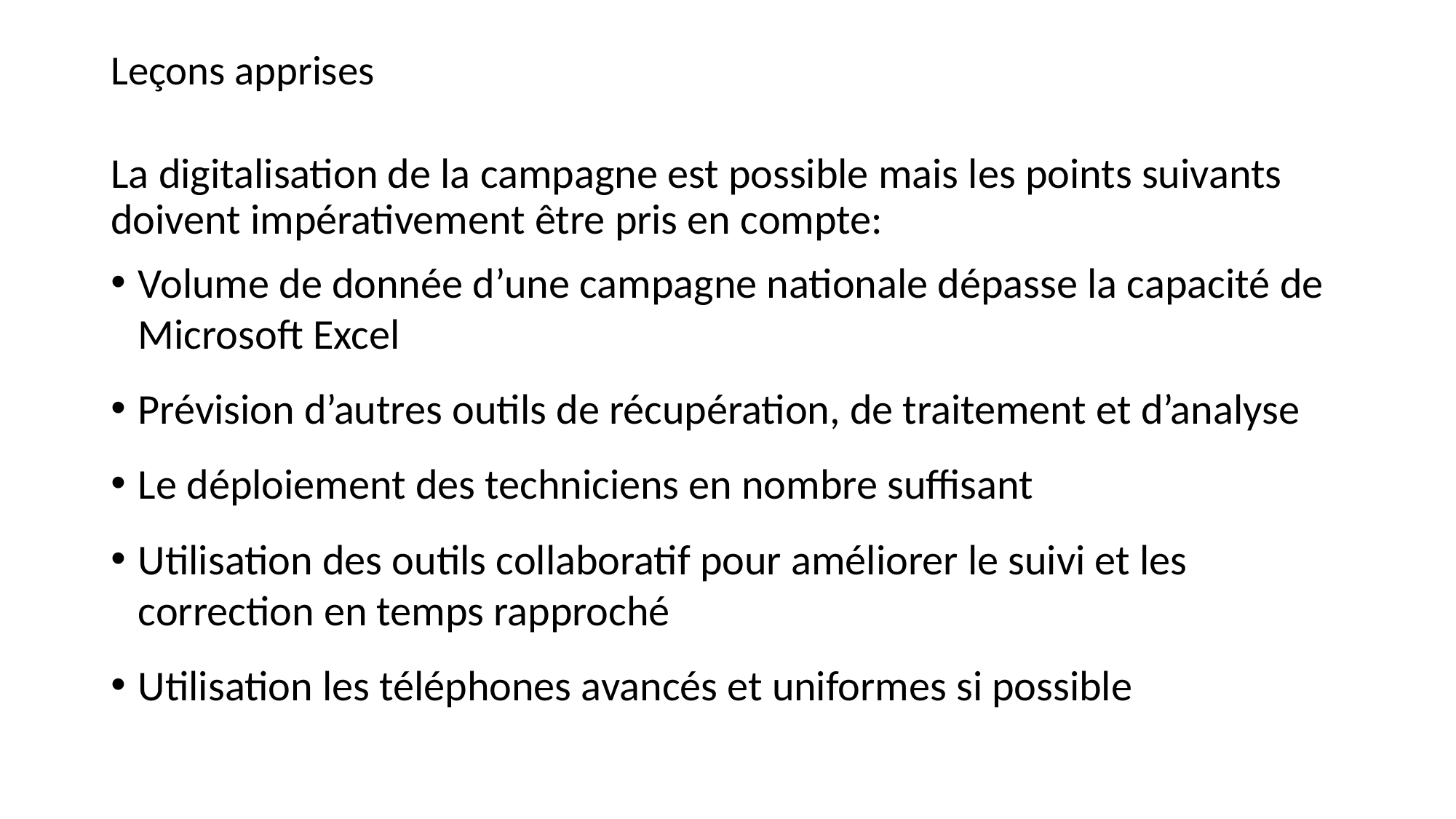

# Leçons apprises
La digitalisation de la campagne est possible mais les points suivants doivent impérativement être pris en compte:
Volume de donnée d’une campagne nationale dépasse la capacité de Microsoft Excel
Prévision d’autres outils de récupération, de traitement et d’analyse
Le déploiement des techniciens en nombre suffisant
Utilisation des outils collaboratif pour améliorer le suivi et les correction en temps rapproché
Utilisation les téléphones avancés et uniformes si possible